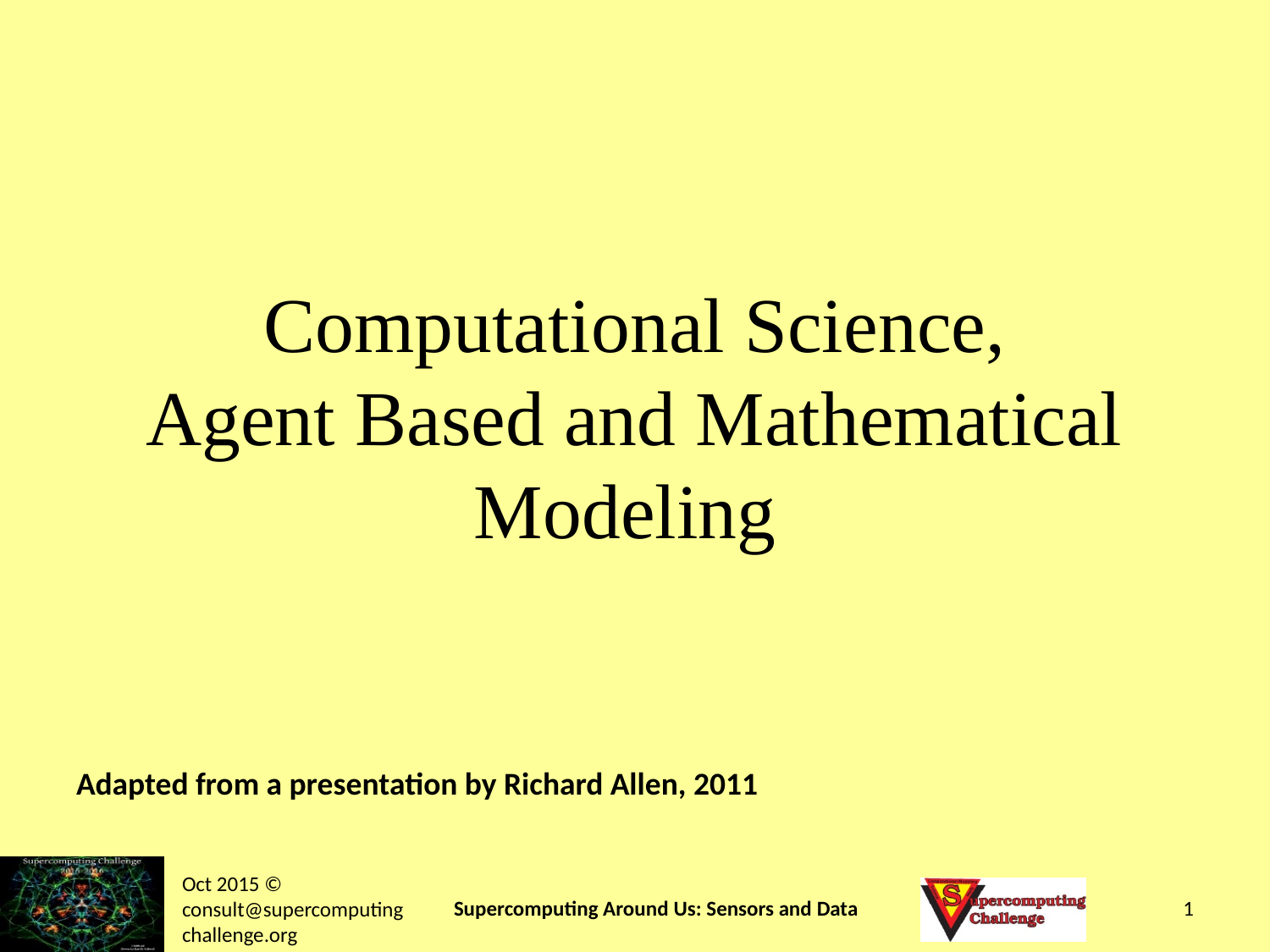

# Computational Science, Agent Based and Mathematical Modeling
Adapted from a presentation by Richard Allen, 2011

Oct 2015 © consult@supercomputingchallenge.org
Supercomputing Around Us: Sensors and Data
1